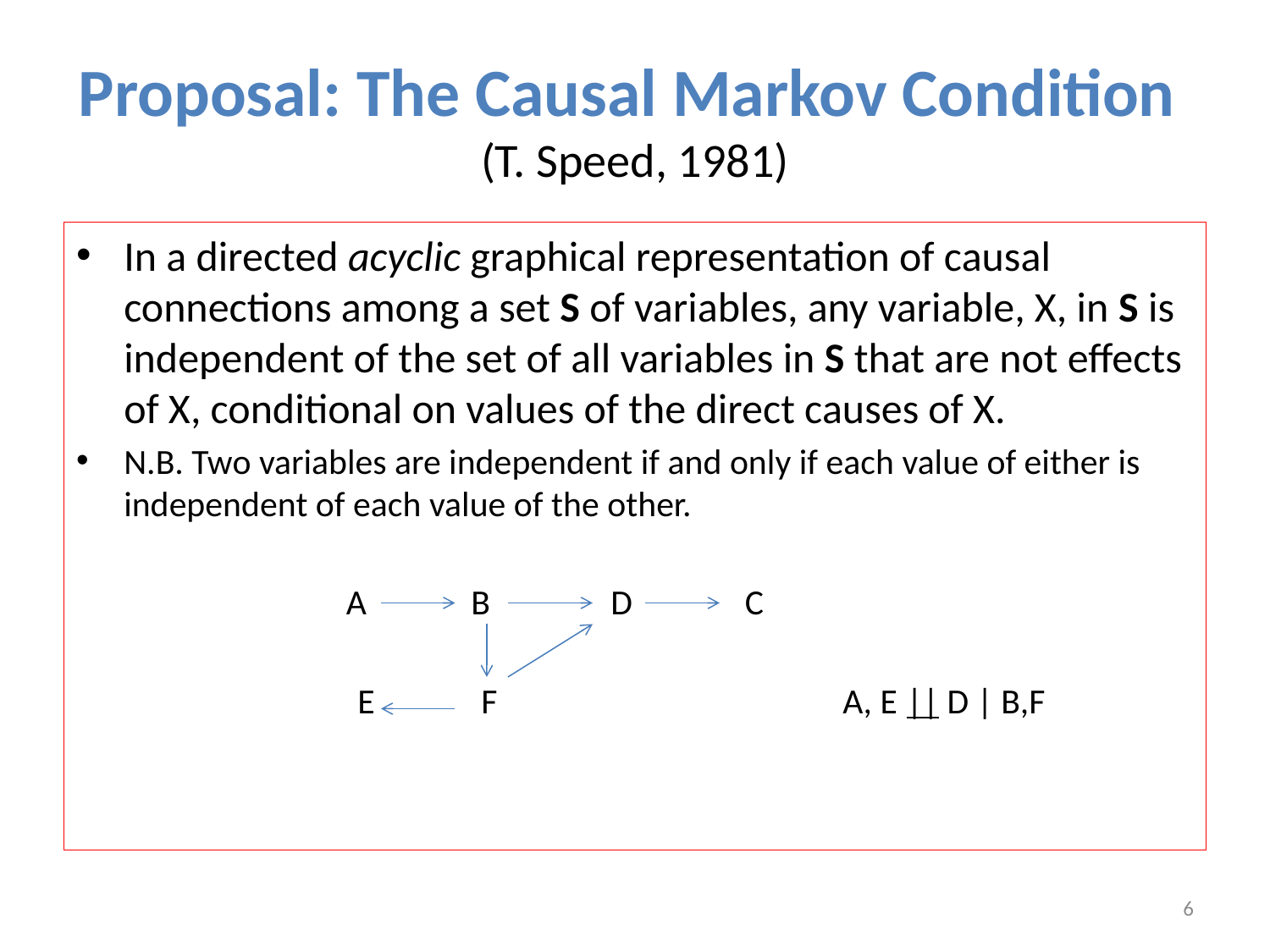

# Proposal: The Causal Markov Condition  (T. Speed, 1981)
In a directed acyclic graphical representation of causal connections among a set S of variables, any variable, X, in S is independent of the set of all variables in S that are not effects of X, conditional on values of the direct causes of X.
N.B. Two variables are independent if and only if each value of either is independent of each value of the other.

		  A             B               D              C

                                   E	   F                                           A, E || D | B,F
6